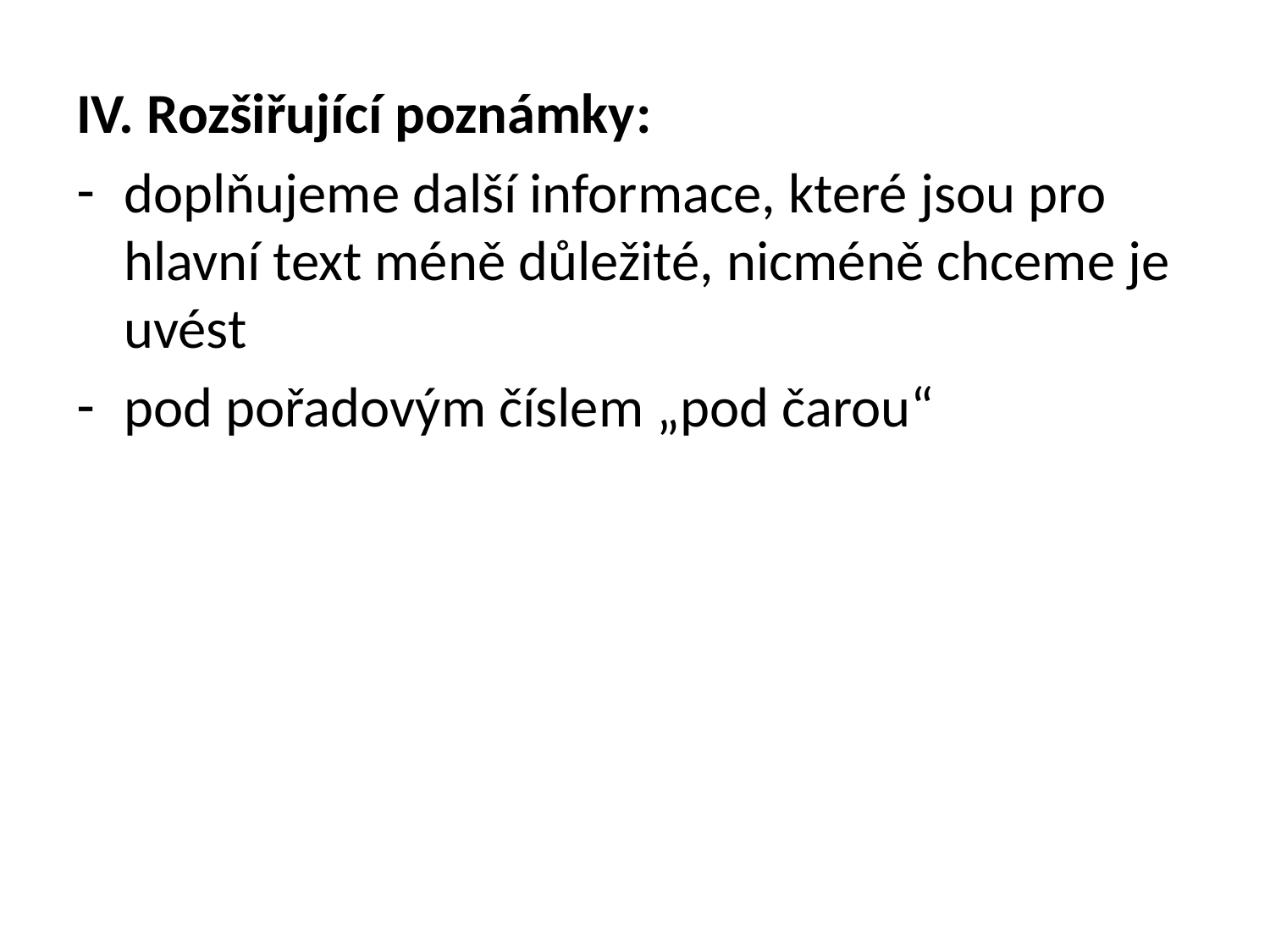

IV. Rozšiřující poznámky:
doplňujeme další informace, které jsou pro hlavní text méně důležité, nicméně chceme je uvést
pod pořadovým číslem „pod čarou“